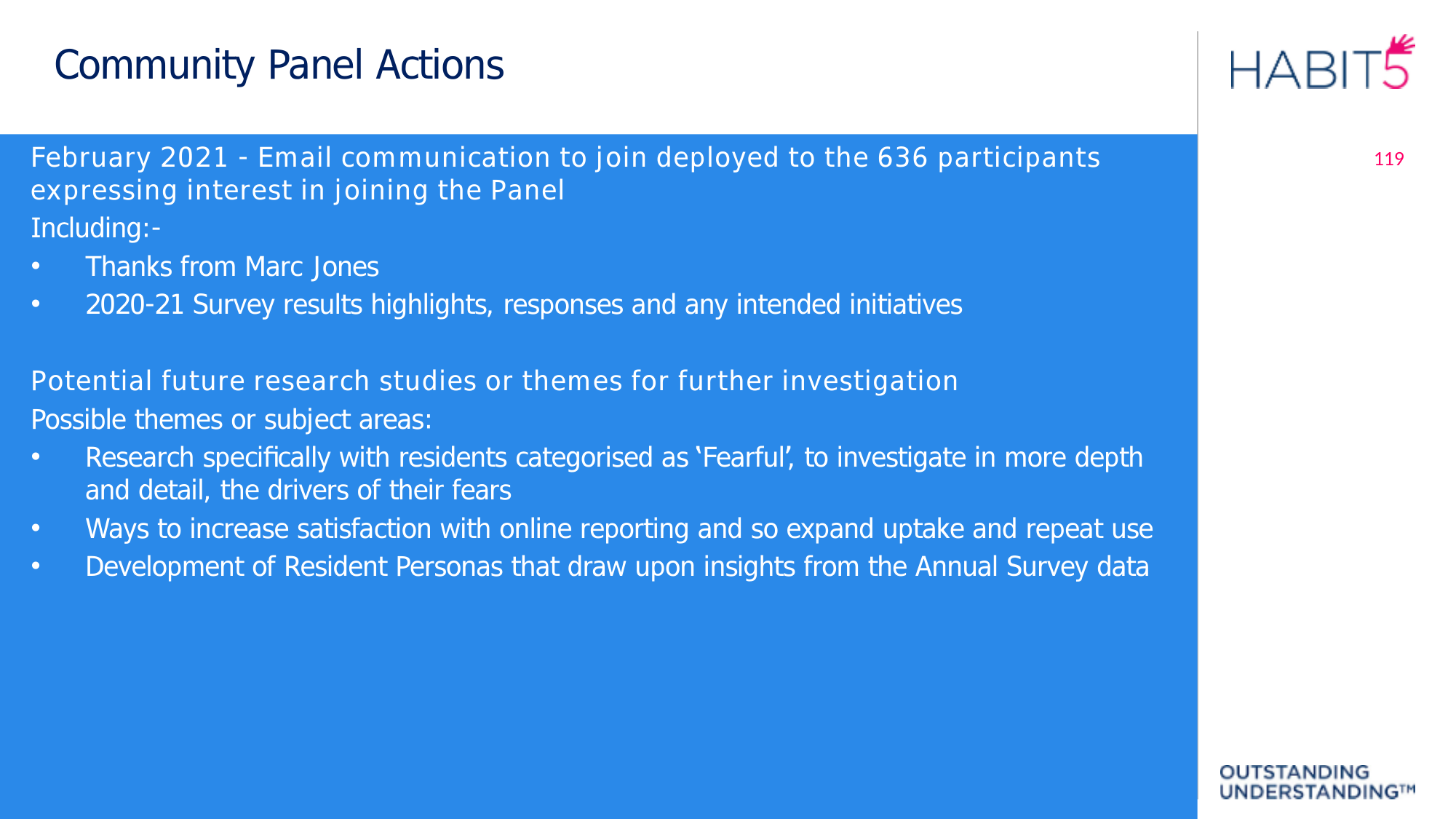

Community Panel Actions

February 2021 - Email communication to join deployed to the 636 participants expressing interest in joining the Panel
Including:-
Thanks from Marc Jones
2020-21 Survey results highlights, responses and any intended initiatives

Potential future research studies or themes for further investigation
Possible themes or subject areas:
Research specifically with residents categorised as ‘Fearful’, to investigate in more depth and detail, the drivers of their fears
Ways to increase satisfaction with online reporting and so expand uptake and repeat use
Development of Resident Personas that draw upon insights from the Annual Survey data

119